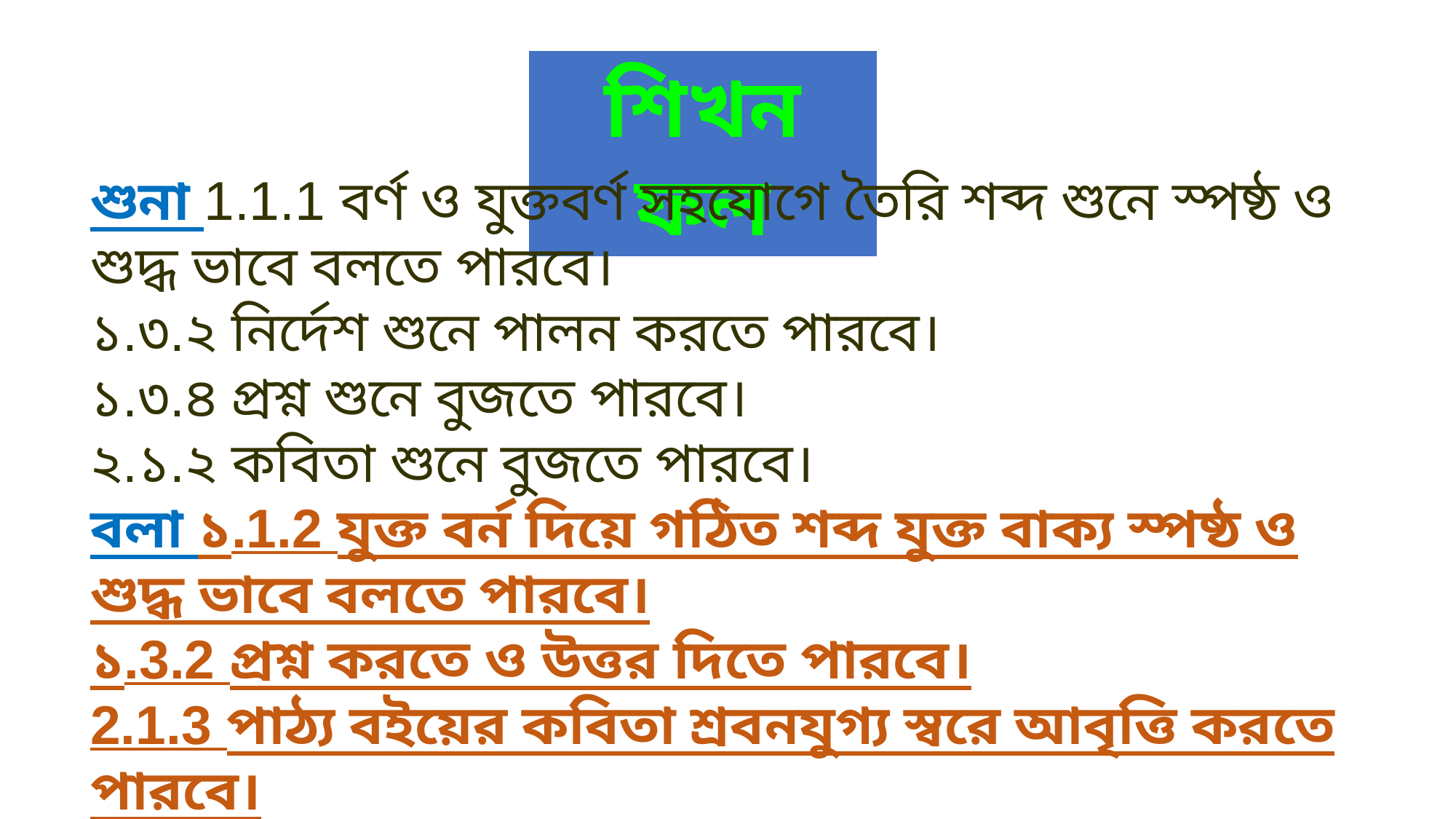

শিখন ফল
শুনা 1.1.1 বর্ণ ও যুক্তবর্ণ সহযোগে তৈরি শব্দ শুনে স্পষ্ঠ ও শুদ্ধ ভাবে বলতে পারবে।
১.৩.২ নির্দেশ শুনে পালন করতে পারবে।
১.৩.৪ প্রশ্ন শুনে বুজতে পারবে।
২.১.২ কবিতা শুনে বুজতে পারবে।
বলা ১.1.2 যুক্ত বর্ন দিয়ে গঠিত শব্দ যুক্ত বাক্য স্পষ্ঠ ও শুদ্ধ ভাবে বলতে পারবে।
১.3.2 প্রশ্ন করতে ও উত্তর দিতে পারবে।
2.1.3 পাঠ্য বইয়ের কবিতা শ্রবনযুগ্য স্বরে আবৃত্তি করতে পারবে।